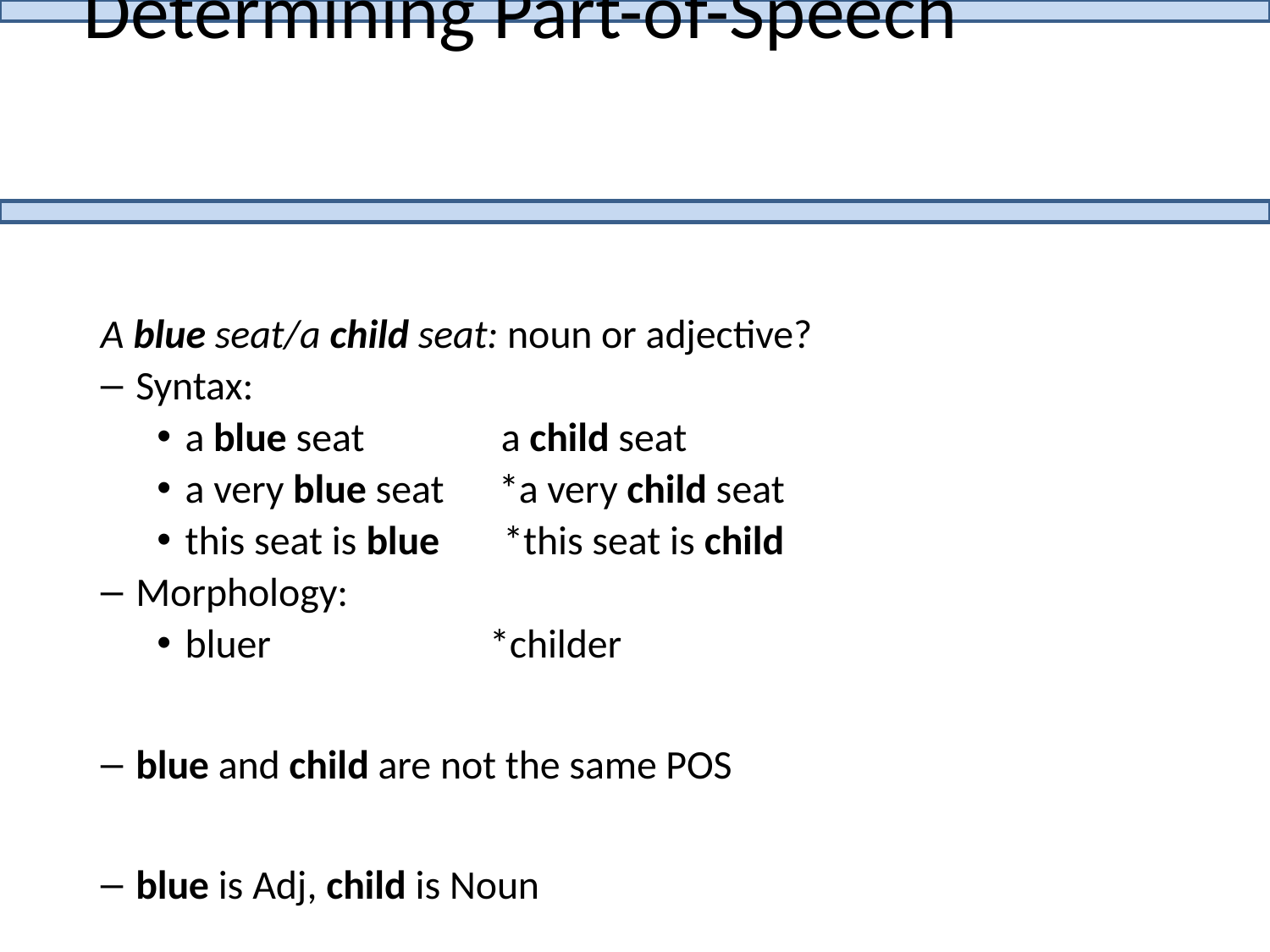

# Determining Part-of-Speech
A blue seat/a child seat: noun or adjective?
Syntax:
a blue seat               a child seat
a very blue seat      *a very child seat
this seat is blue       *this seat is child
Morphology:
bluer                        *childer

blue and child are not the same POS

blue is Adj, child is Noun